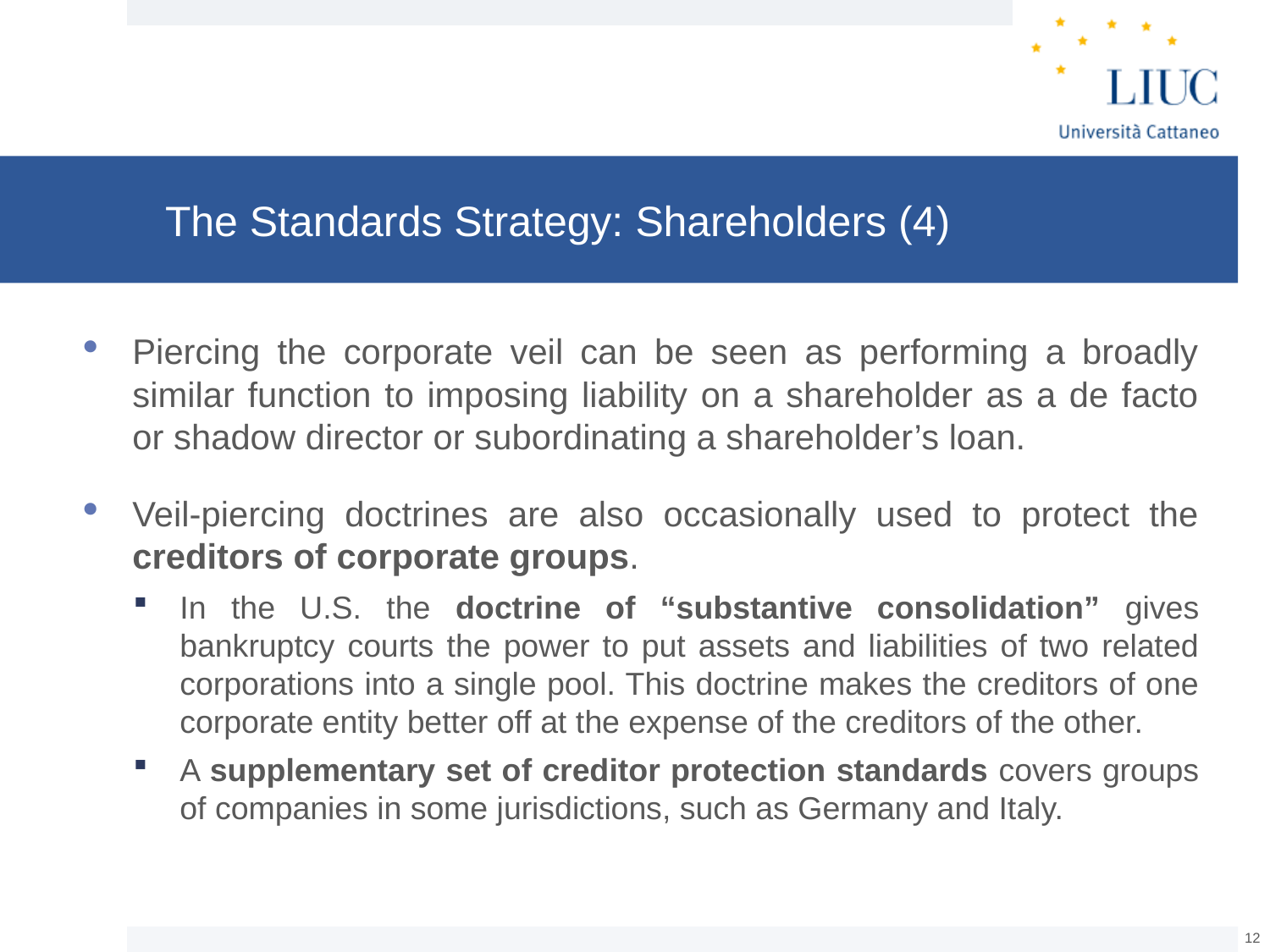

# The Standards Strategy: Shareholders (4)
Piercing the corporate veil can be seen as performing a broadly similar function to imposing liability on a shareholder as a de facto or shadow director or subordinating a shareholder’s loan.
Veil-piercing doctrines are also occasionally used to protect the creditors of corporate groups.
In the U.S. the doctrine of “substantive consolidation” gives bankruptcy courts the power to put assets and liabilities of two related corporations into a single pool. This doctrine makes the creditors of one corporate entity better off at the expense of the creditors of the other.
A supplementary set of creditor protection standards covers groups of companies in some jurisdictions, such as Germany and Italy.
12